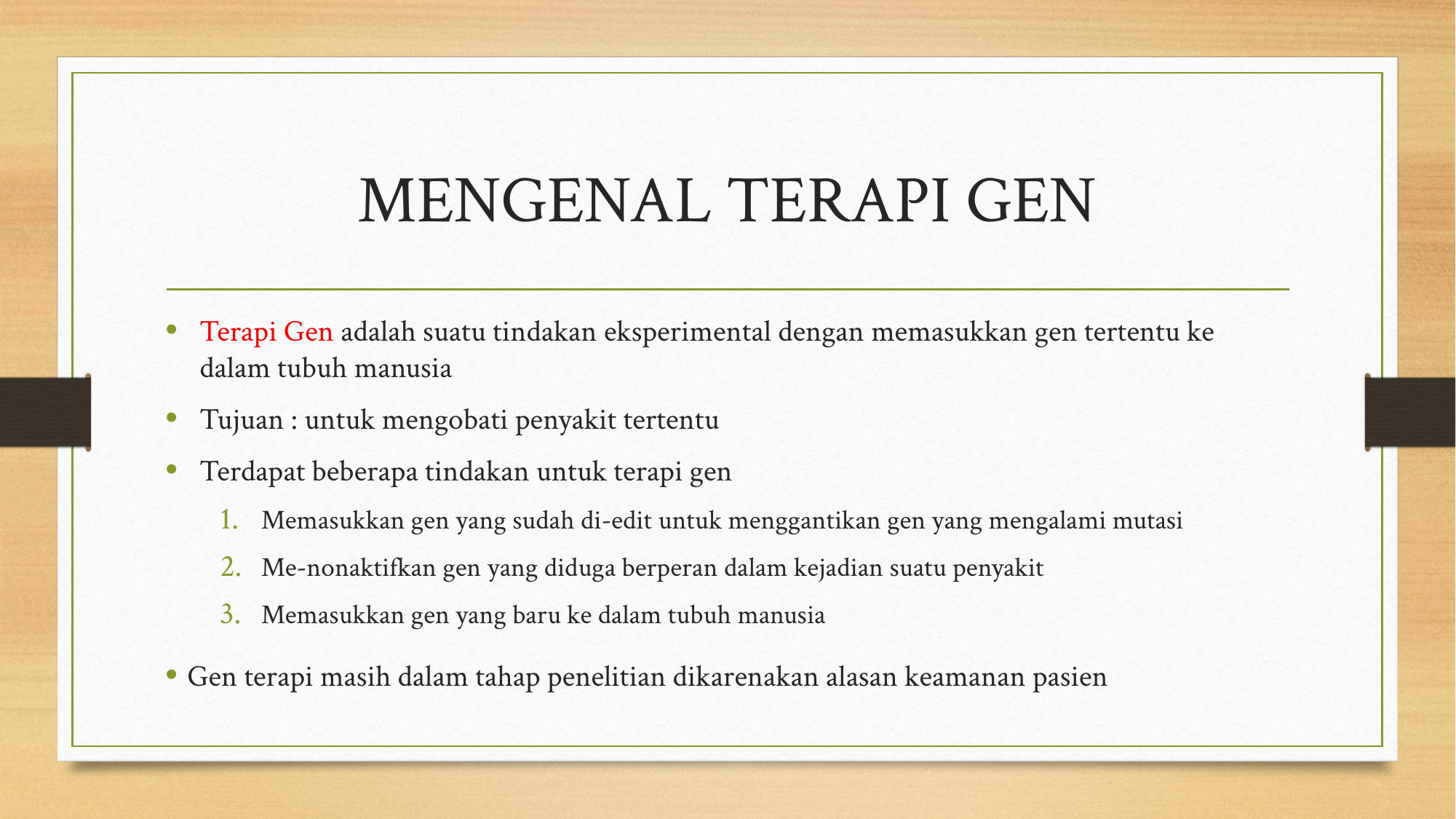

# MENGENAL TERAPI GEN
Terapi Gen adalah suatu tindakan eksperimental dengan memasukkan gen tertentu ke dalam tubuh manusia
Tujuan : untuk mengobati penyakit tertentu
Terdapat beberapa tindakan untuk terapi gen
Memasukkan gen yang sudah di-edit untuk menggantikan gen yang mengalami mutasi
Me-nonaktifkan gen yang diduga berperan dalam kejadian suatu penyakit
Memasukkan gen yang baru ke dalam tubuh manusia
Gen terapi masih dalam tahap penelitian dikarenakan alasan keamanan pasien